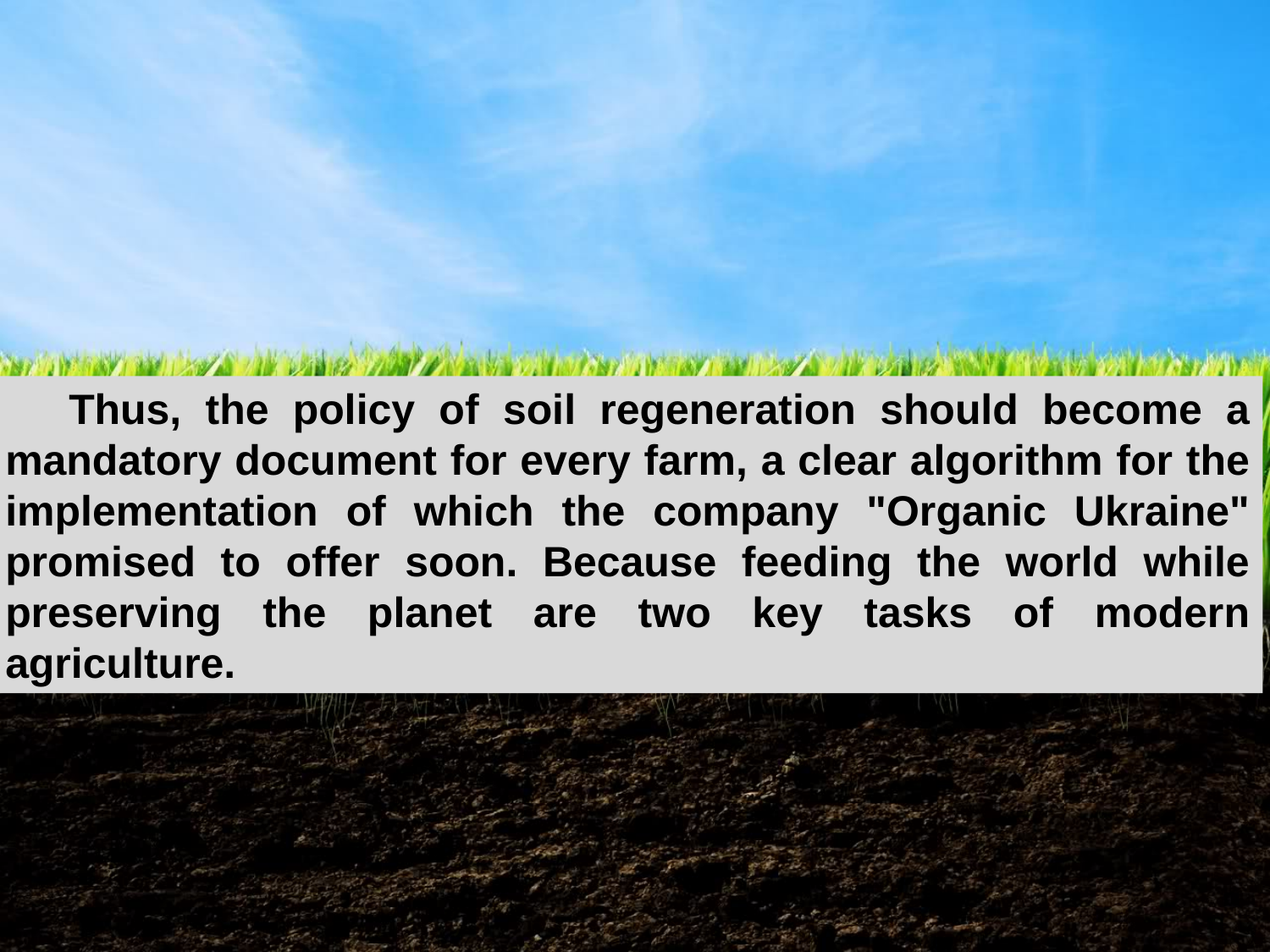

Thus, the policy of soil regeneration should become a mandatory document for every farm, a clear algorithm for the implementation of which the company "Organic Ukraine" promised to offer soon. Because feeding the world while preserving the planet are two key tasks of modern agriculture.